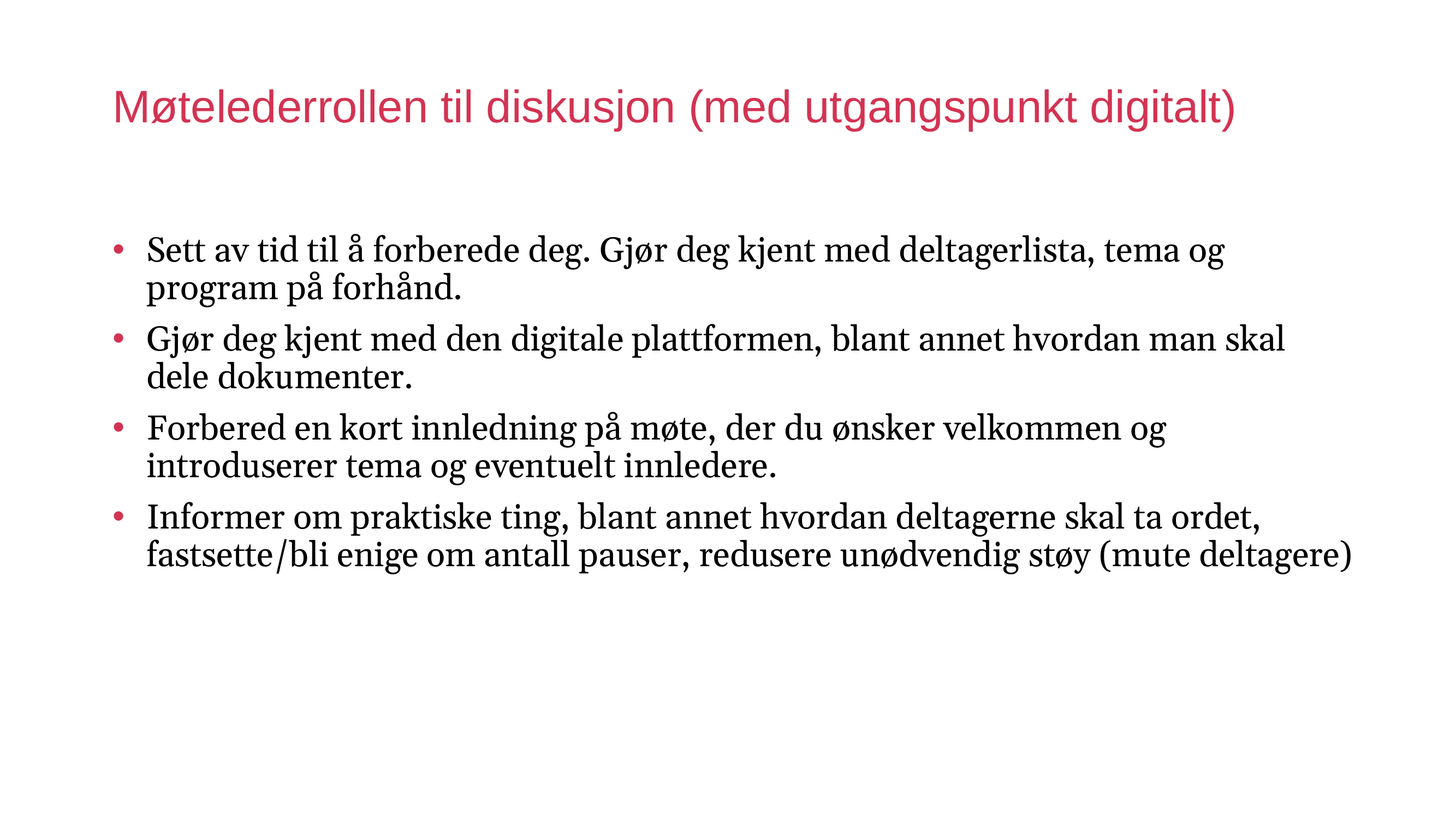

# Møtelederrollen til diskusjon (med utgangspunkt digitalt)
Sett av tid til å forberede deg. Gjør deg kjent med deltagerlista, tema og program på forhånd.
Gjør deg kjent med den digitale plattformen, blant annet hvordan man skal dele dokumenter.
Forbered en kort innledning på møte, der du ønsker velkommen og introduserer tema og eventuelt innledere.
Informer om praktiske ting, blant annet hvordan deltagerne skal ta ordet, fastsette/bli enige om antall pauser, redusere unødvendig støy (mute deltagere)